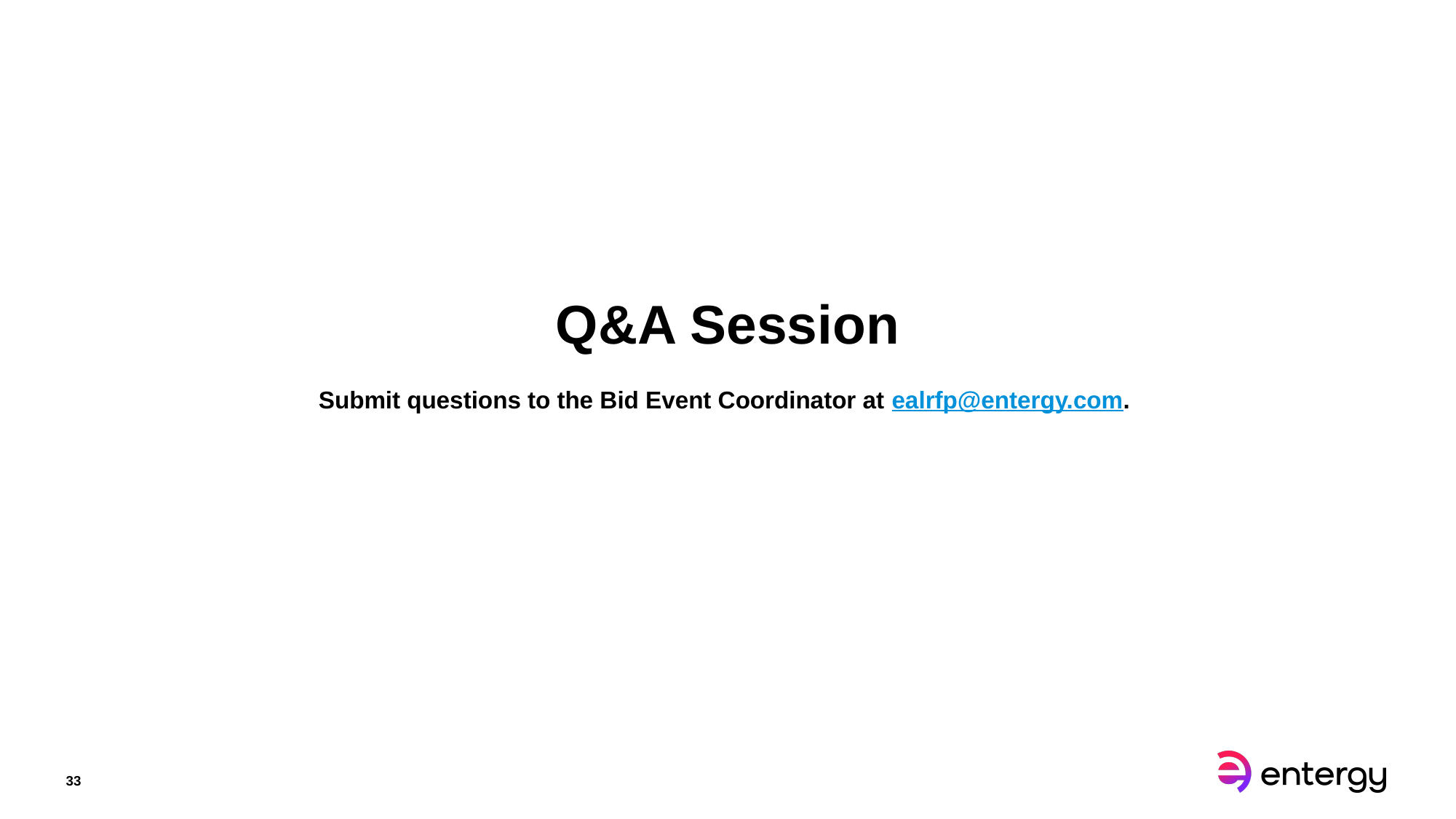

# Q&A Session Submit questions to the Bid Event Coordinator at ealrfp@entergy.com.